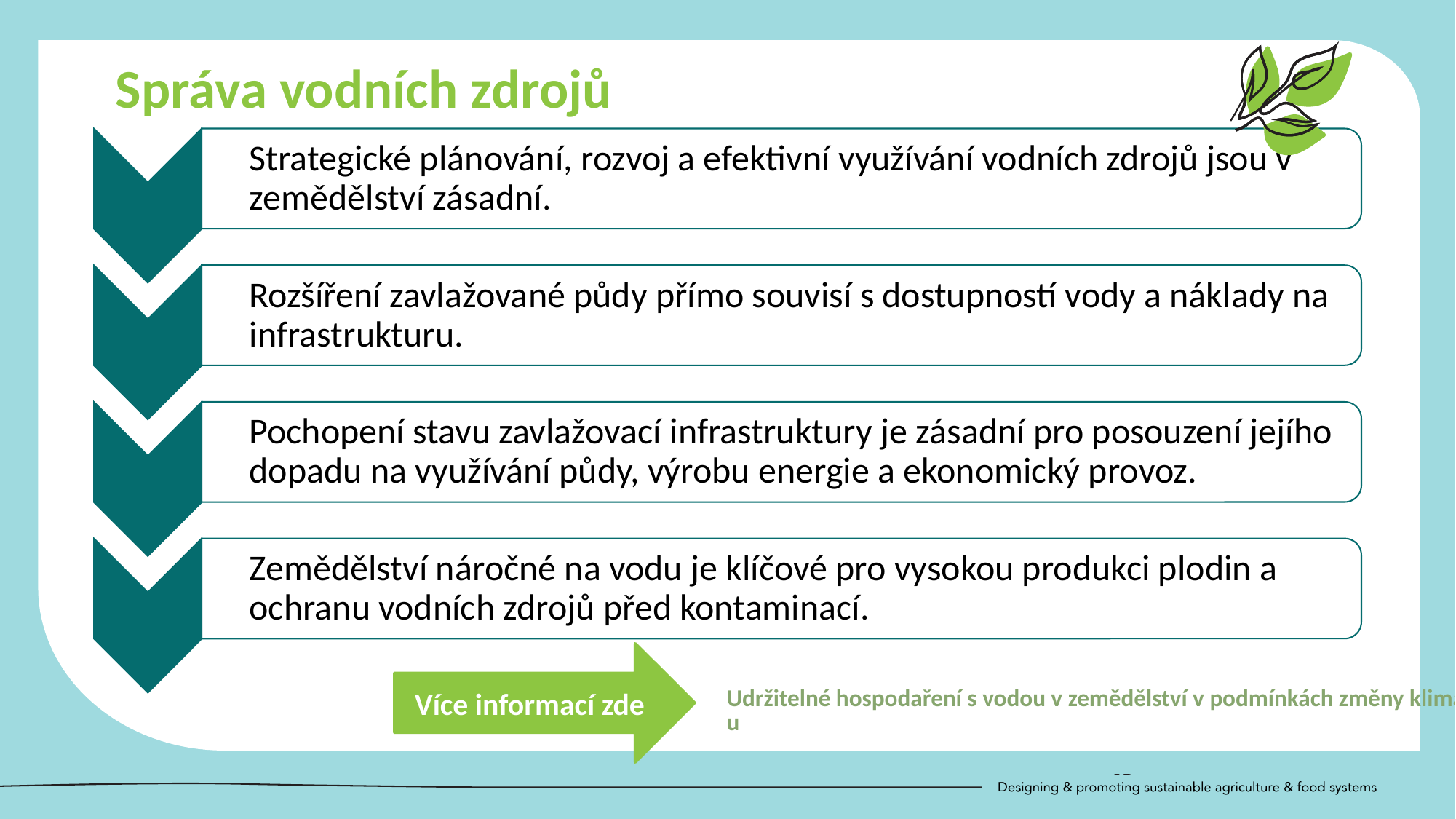

Správa vodních zdrojů

	Strategické plánování, rozvoj a efektivní využívání vodních zdrojů jsou v zemědělství zásadní.

	Rozšíření zavlažované půdy přímo souvisí s dostupností vody a náklady na infrastrukturu.

	Pochopení stavu zavlažovací infrastruktury je zásadní pro posouzení jejího dopadu na využívání půdy, výrobu energie a ekonomický provoz.

	Zemědělství náročné na vodu je klíčové pro vysokou produkci plodin a ochranu vodních zdrojů před kontaminací.

Více informací zde
Udržitelné hospodaření s vodou v zemědělství v podmínkách změny klimatu